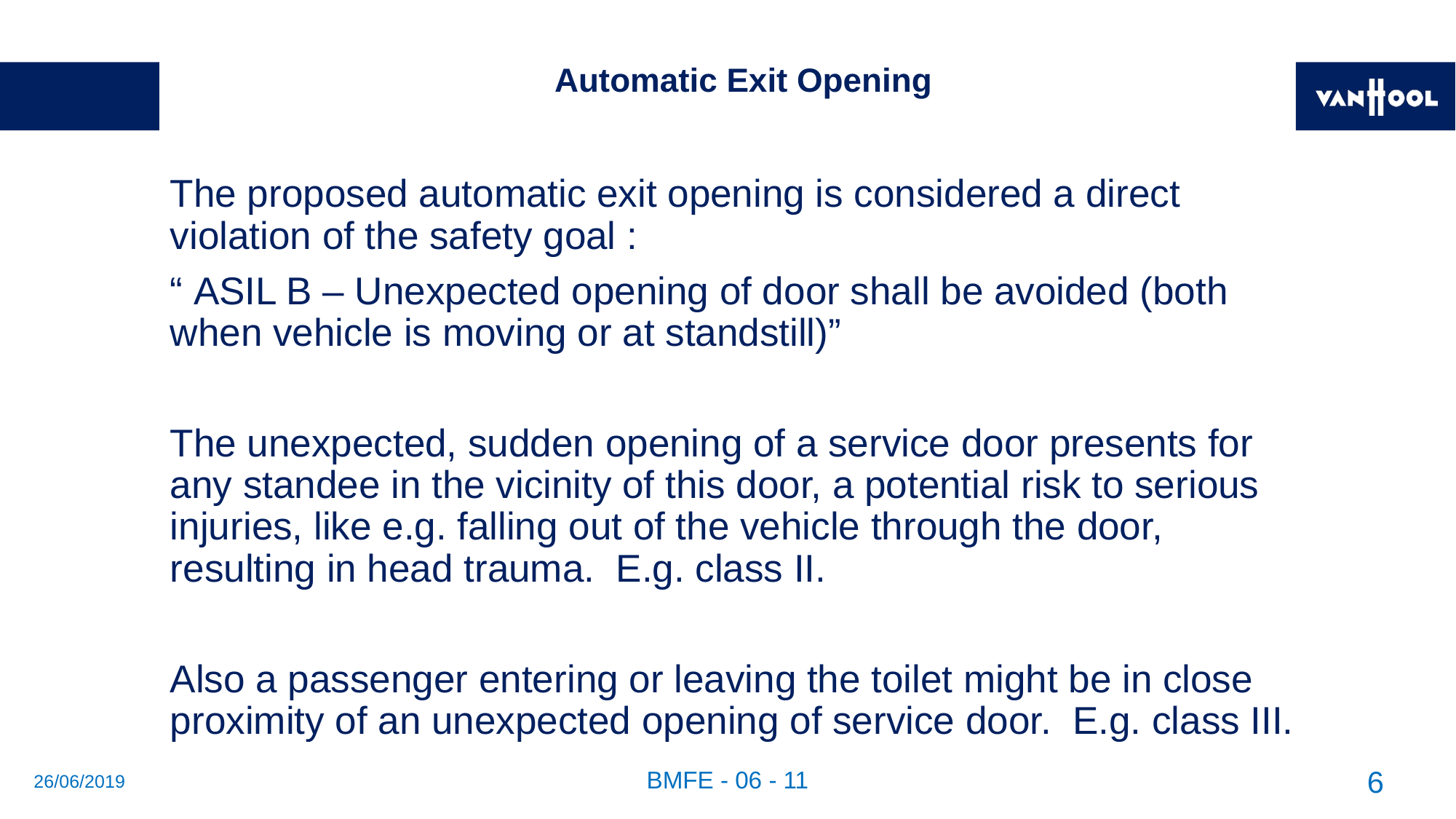

# Automatic Exit Opening
The proposed automatic exit opening is considered a direct violation of the safety goal :
“ ASIL B – Unexpected opening of door shall be avoided (both when vehicle is moving or at standstill)”

The unexpected, sudden opening of a service door presents for any standee in the vicinity of this door, a potential risk to serious injuries, like e.g. falling out of the vehicle through the door, resulting in head trauma.  E.g. class II.

Also a passenger entering or leaving the toilet might be in close proximity of an unexpected opening of service door.  E.g. class III.

26/06/2019
BMFE - 06 - 11

6